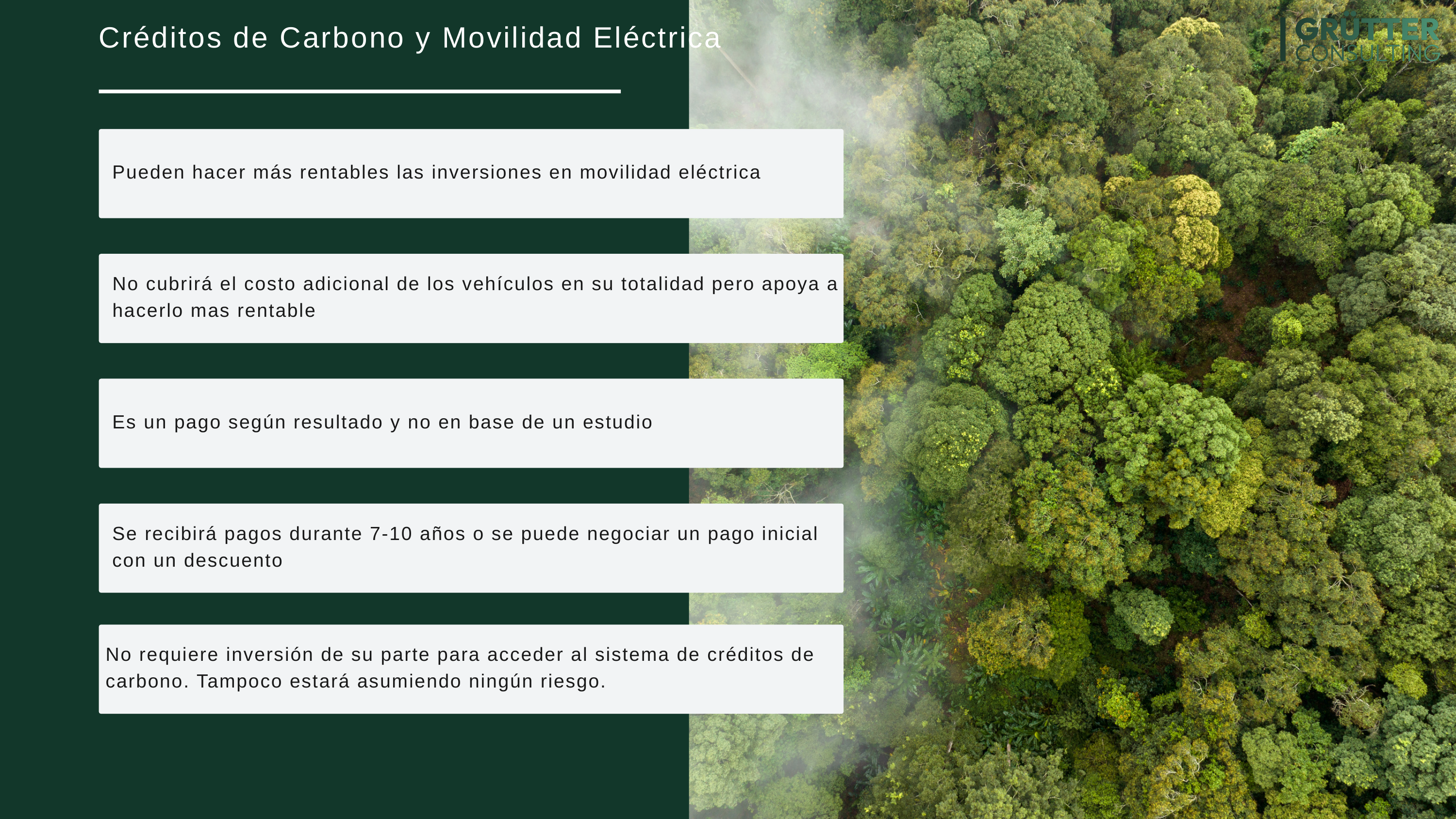

Créditos de Carbono y Movilidad Eléctrica

Pueden hacer más rentables las inversiones en movilidad eléctrica

No cubrirá el costo adicional de los vehículos en su totalidad pero apoya a hacerlo mas rentable

Es un pago según resultado y no en base de un estudio

Se recibirá pagos durante 7-10 años o se puede negociar un pago inicial con un descuento

No requiere inversión de su parte para acceder al sistema de créditos de carbono. Tampoco estará asumiendo ningún riesgo.